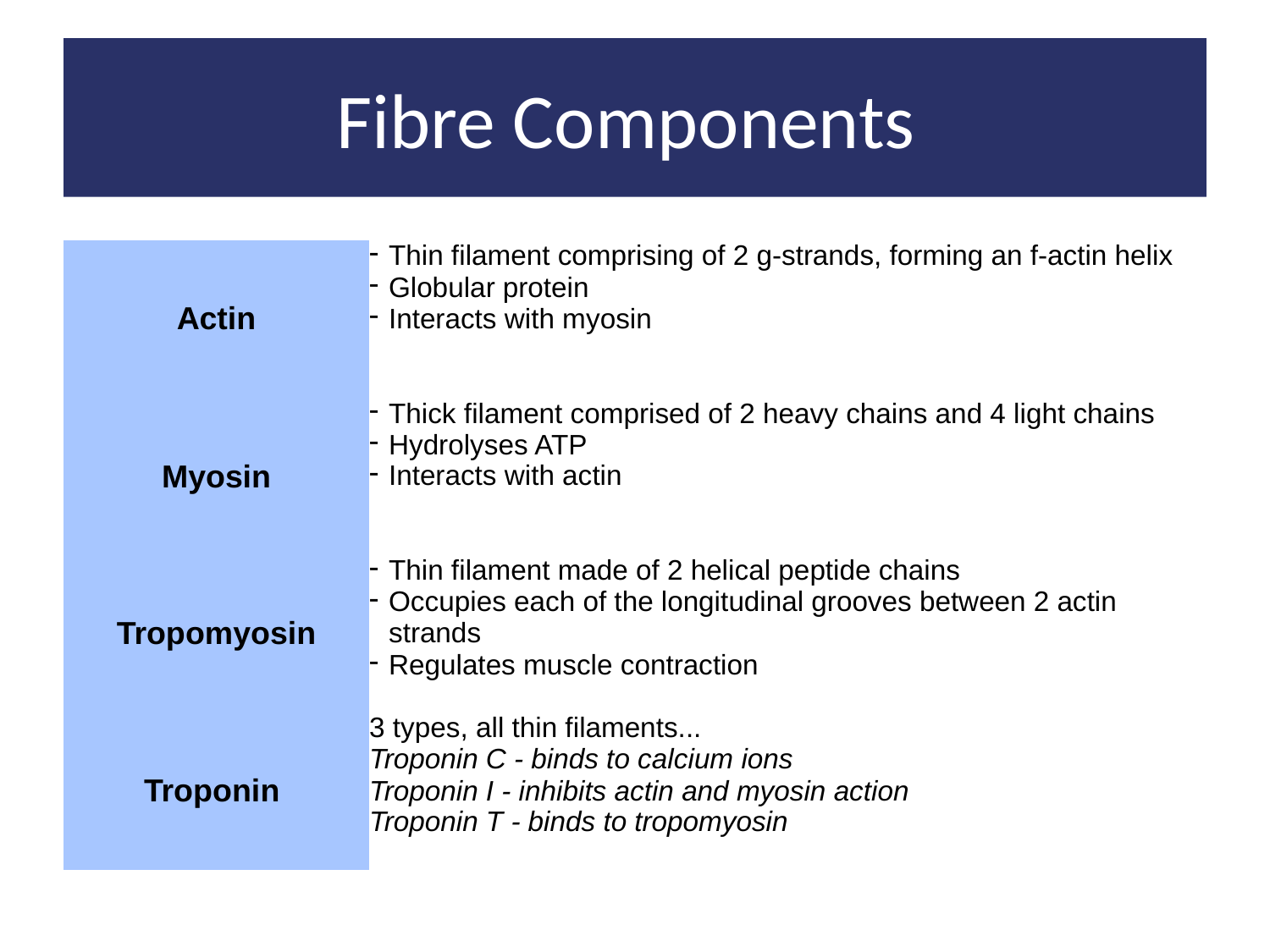

# Fibre Components
| Actin | Thin filament comprising of 2 g-strands, forming an f-actin helix Globular protein Interacts with myosin |
| --- | --- |
| Myosin | Thick filament comprised of 2 heavy chains and 4 light chains Hydrolyses ATP Interacts with actin |
| Tropomyosin | Thin filament made of 2 helical peptide chains Occupies each of the longitudinal grooves between 2 actin strands Regulates muscle contraction |
| Troponin | 3 types, all thin filaments... Troponin C - binds to calcium ions Troponin I - inhibits actin and myosin action Troponin T - binds to tropomyosin |